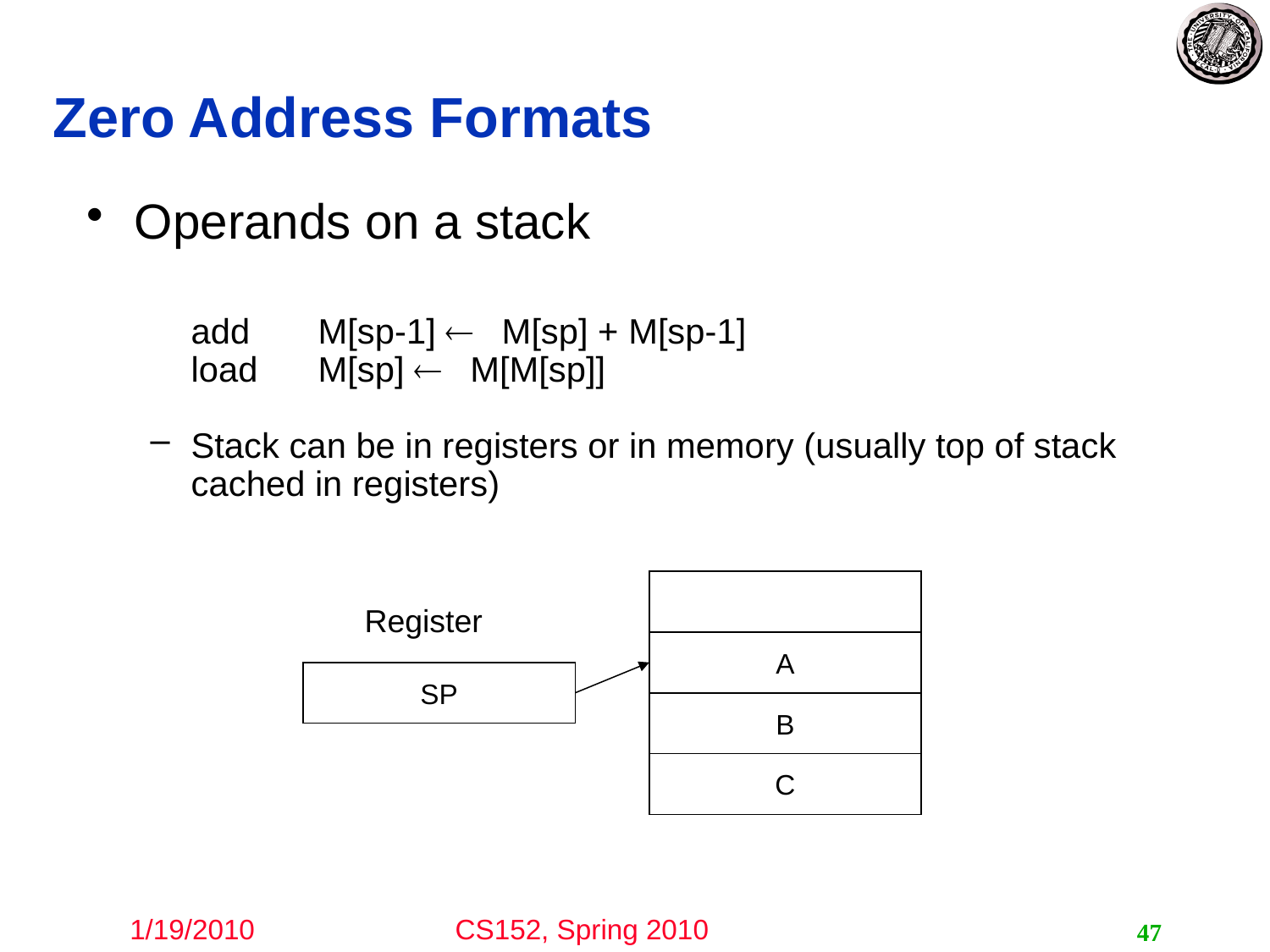

# Zero Address Formats
Operands on a stack

	add 	M[sp-1] ←  M[sp] + M[sp-1]
	load	M[sp] ←  M[M[sp]]

Stack can be in registers or in memory (usually top of stack cached in registers)

Register
A
SP

B
C
47